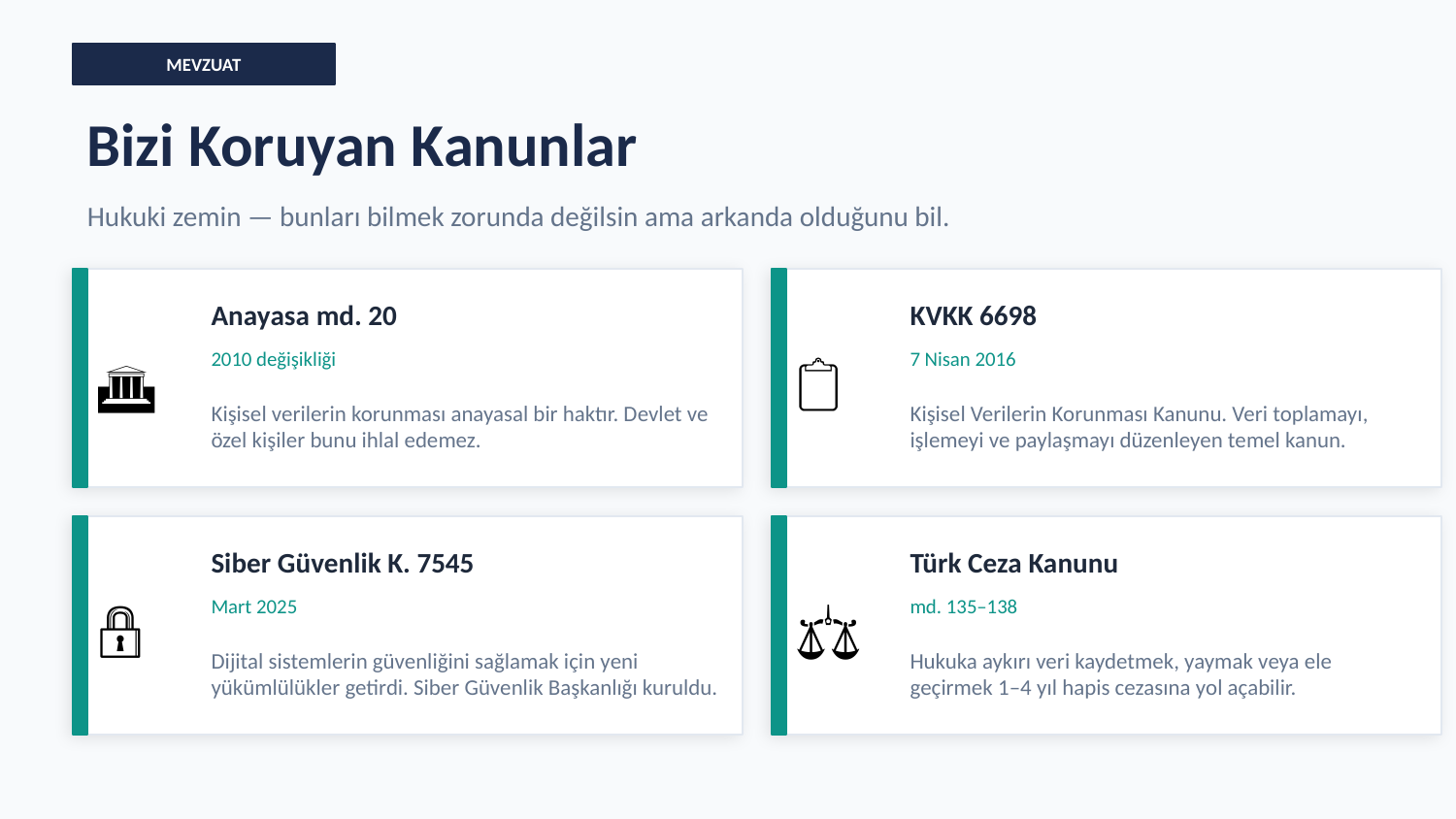

MEVZUAT
Bizi Koruyan Kanunlar
Hukuki zemin — bunları bilmek zorunda değilsin ama arkanda olduğunu bil.

🏛️

📋
Anayasa md. 20
KVKK 6698
2010 değişikliği
7 Nisan 2016
Kişisel verilerin korunması anayasal bir haktır. Devlet ve özel kişiler bunu ihlal edemez.
Kişisel Verilerin Korunması Kanunu. Veri toplamayı, işlemeyi ve paylaşmayı düzenleyen temel kanun.

🔒

⚖️
Siber Güvenlik K. 7545
Türk Ceza Kanunu
Mart 2025
md. 135–138
Dijital sistemlerin güvenliğini sağlamak için yeni yükümlülükler getirdi. Siber Güvenlik Başkanlığı kuruldu.
Hukuka aykırı veri kaydetmek, yaymak veya ele geçirmek 1–4 yıl hapis cezasına yol açabilir.